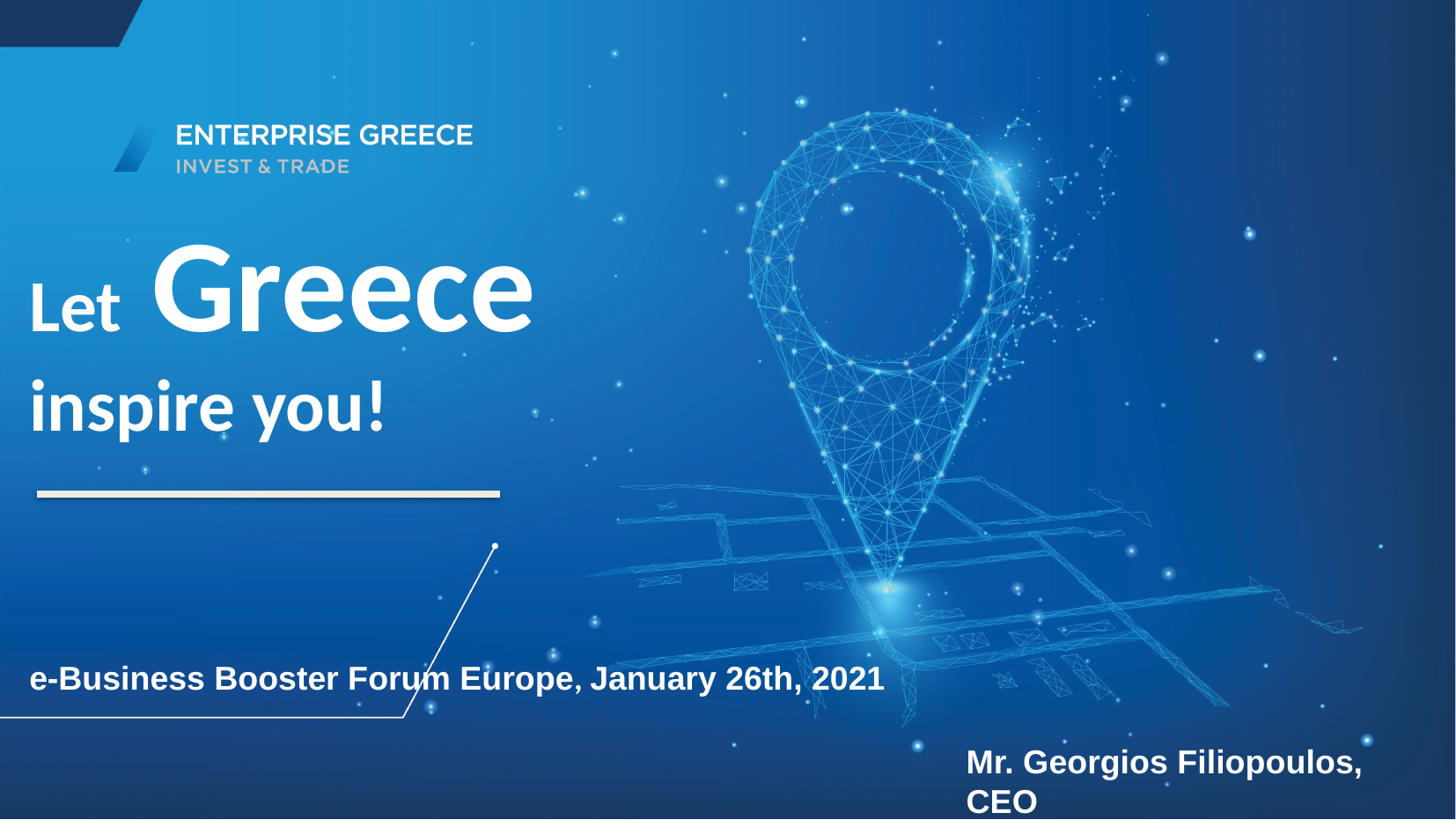

Let Greece
inspire you!

e-Business Booster Forum Europe, January 26th, 2021

Mr. Georgios Filiopoulos, CEO